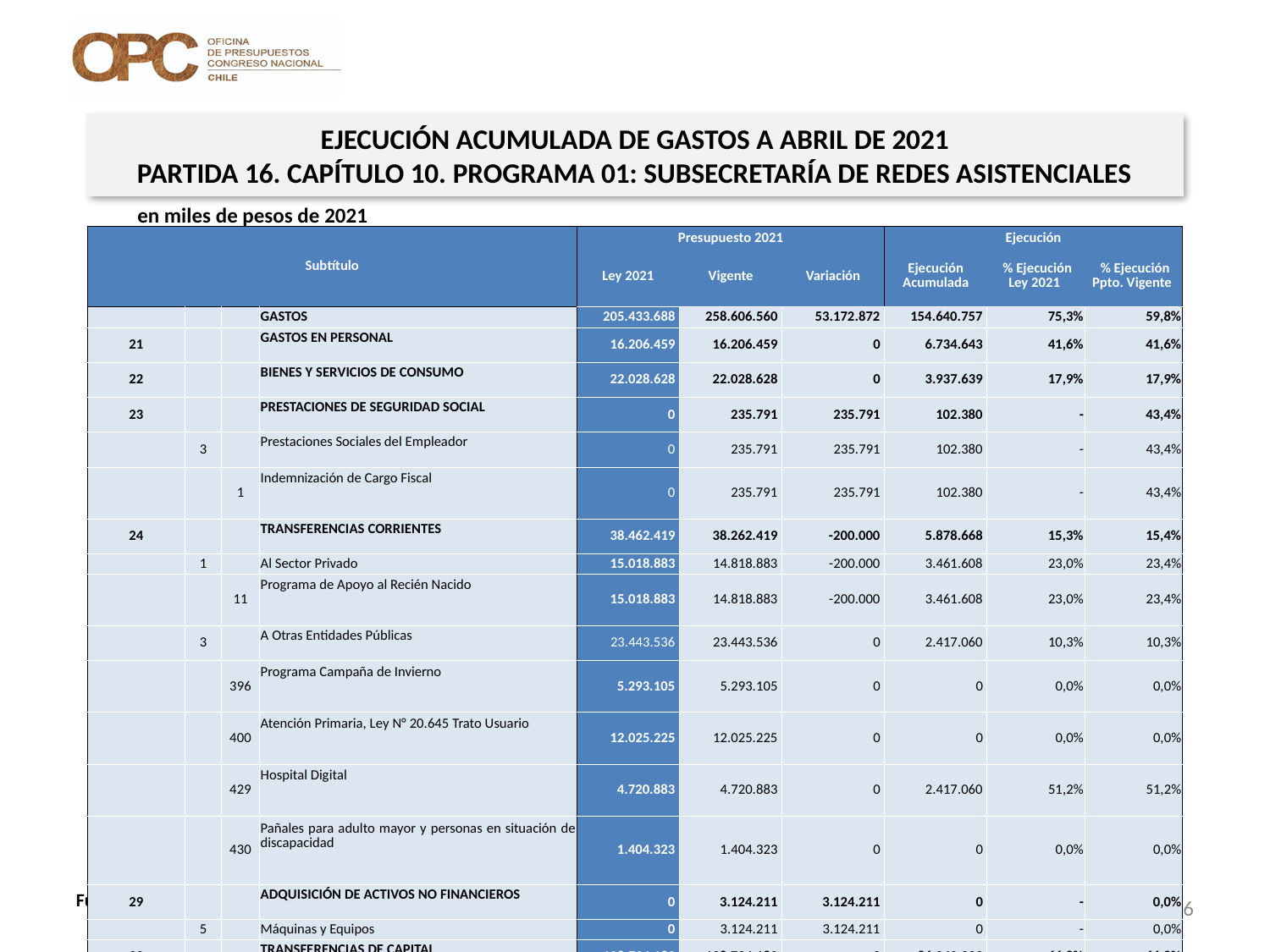

EJECUCIÓN ACUMULADA DE GASTOS A ABRIL DE 2021
PARTIDA 16. CAPÍTULO 10. PROGRAMA 01: SUBSECRETARÍA DE REDES ASISTENCIALES
en miles de pesos de 2021
| Subtítulo |  |  |  | Presupuesto 2021 |  |  | Ejecución |  |  |
| --- | --- | --- | --- | --- | --- | --- | --- | --- | --- |
|  |  |  |  | Ley 2021 | Vigente | Variación | Ejecución Acumulada | % Ejecución Ley 2021 | % Ejecución Ppto. Vigente |
|  |  |  | GASTOS | 205.433.688 | 258.606.560 | 53.172.872 | 154.640.757 | 75,3% | 59,8% |
| 21 |  |  | GASTOS EN PERSONAL | 16.206.459 | 16.206.459 | 0 | 6.734.643 | 41,6% | 41,6% |
| 22 |  |  | BIENES Y SERVICIOS DE CONSUMO | 22.028.628 | 22.028.628 | 0 | 3.937.639 | 17,9% | 17,9% |
| 23 |  |  | PRESTACIONES DE SEGURIDAD SOCIAL | 0 | 235.791 | 235.791 | 102.380 | - | 43,4% |
|  | 3 |  | Prestaciones Sociales del Empleador | 0 | 235.791 | 235.791 | 102.380 | - | 43,4% |
|  |  | 1 | Indemnización de Cargo Fiscal | 0 | 235.791 | 235.791 | 102.380 | - | 43,4% |
| 24 |  |  | TRANSFERENCIAS CORRIENTES | 38.462.419 | 38.262.419 | -200.000 | 5.878.668 | 15,3% | 15,4% |
|  | 1 |  | Al Sector Privado | 15.018.883 | 14.818.883 | -200.000 | 3.461.608 | 23,0% | 23,4% |
|  |  | 11 | Programa de Apoyo al Recién Nacido | 15.018.883 | 14.818.883 | -200.000 | 3.461.608 | 23,0% | 23,4% |
|  | 3 |  | A Otras Entidades Públicas | 23.443.536 | 23.443.536 | 0 | 2.417.060 | 10,3% | 10,3% |
|  |  | 396 | Programa Campaña de Invierno | 5.293.105 | 5.293.105 | 0 | 0 | 0,0% | 0,0% |
|  |  | 400 | Atención Primaria, Ley N° 20.645 Trato Usuario | 12.025.225 | 12.025.225 | 0 | 0 | 0,0% | 0,0% |
|  |  | 429 | Hospital Digital | 4.720.883 | 4.720.883 | 0 | 2.417.060 | 51,2% | 51,2% |
|  |  | 430 | Pañales para adulto mayor y personas en situación de discapacidad | 1.404.323 | 1.404.323 | 0 | 0 | 0,0% | 0,0% |
| 29 |  |  | ADQUISICIÓN DE ACTIVOS NO FINANCIEROS | 0 | 3.124.211 | 3.124.211 | 0 | - | 0,0% |
|  | 5 |  | Máquinas y Equipos | 0 | 3.124.211 | 3.124.211 | 0 | - | 0,0% |
| 33 |  |  | TRANSFERENCIAS DE CAPITAL | 128.734.182 | 128.734.182 | 0 | 86.040.023 | 66,8% | 66,8% |
|  | 1 |  | Al Sector Privado | 122.534.182 | 122.534.182 | 0 | 86.040.023 | 70,2% | 70,2% |
|  |  | 3 | Reintegro Crédito IVA Concesiones | 11.149.832 | 11.149.832 | 0 | 2.237.239 | 20,1% | 20,1% |
|  |  | 4 | Subsidio Fijo a la Construcción | 90.259.314 | 90.259.314 | 0 | 73.671.537 | 81,6% | 81,6% |
|  |  | 5 | Subsidio Fijo Equipamiento | 13.486.133 | 13.486.133 | 0 | 9.390.609 | 69,6% | 69,6% |
|  |  | 6 | Subsidio Fijo al Mobiliario no Clínico | 291.946 | 291.946 | 0 | 226.230 | 77,5% | 77,5% |
|  |  | 7 | Modificación Contratos Concesiones | 7.346.957 | 7.346.957 | 0 | 514.408 | 7,0% | 7,0% |
|  | 3 |  | A Otras Entidades Públicas | 6.200.000 | 6.200.000 | 0 | 0 | 0,0% | 0,0% |
|  |  | 1 | Hospital Clínico Universidad de Chile | 6.200.000 | 6.200.000 | 0 | 0 | 0,0% | 0,0% |
| 34 |  |  | SERVICIO DE LA DEUDA | 1.000 | 50.013.870 | 50.012.870 | 51.947.404 | 5194740,4% | 103,9% |
|  | 7 |  | Deuda Flotante | 1.000 | 50.013.870 | 50.012.870 | 51.947.404 | 5194740,4% | 103,9% |
| 35 |  |  | SALDO FINAL DE CAJA | 1.000 | 1.000 | 0 | 0 | 0,0% | 0,0% |
26